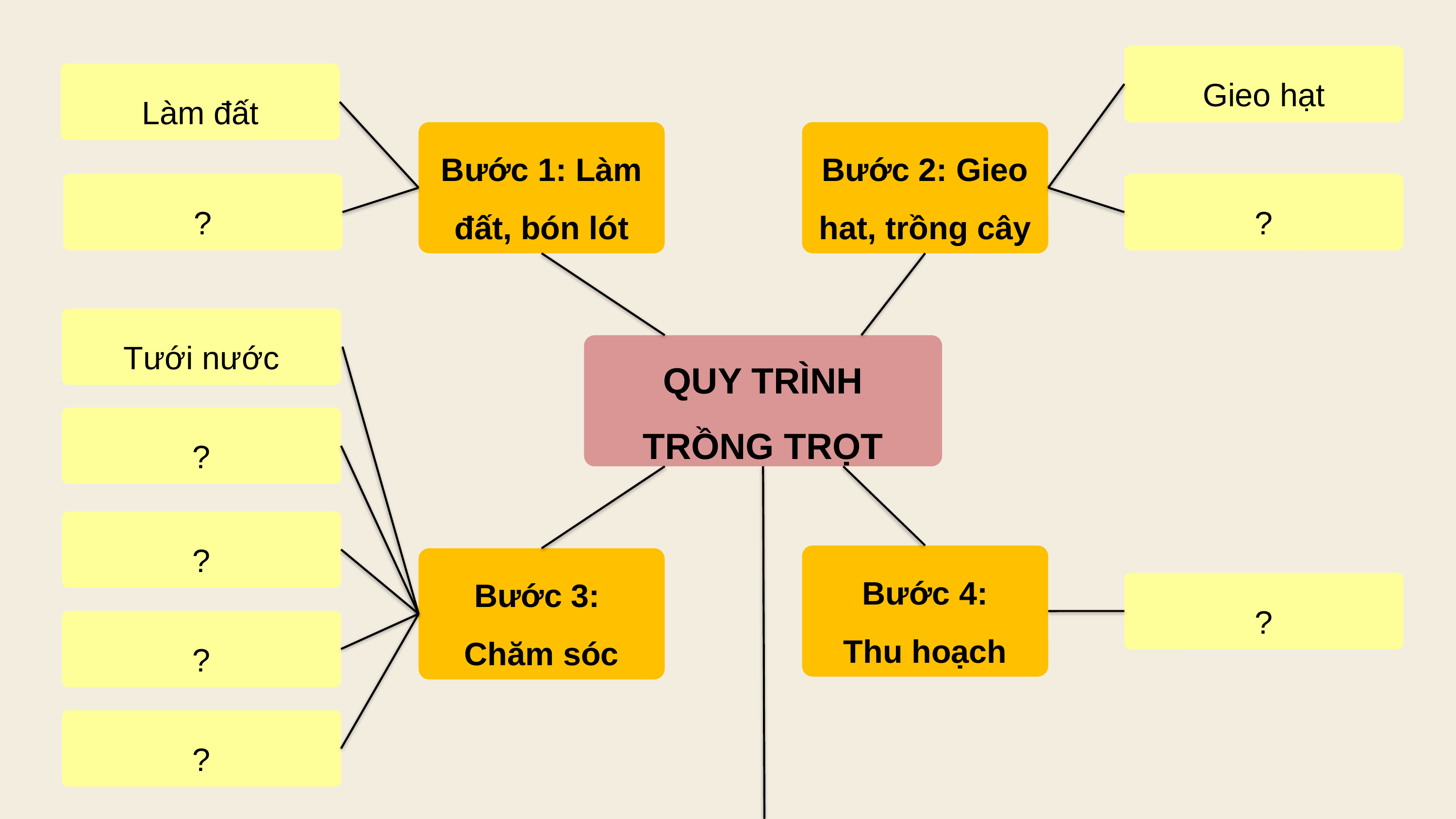

Gieo hạt
Làm đất
QUY TRÌNH TRỒNG TRỌT
Bước 1: Làm đất, bón lót
Bước 2: Gieo hat, trồng cây
?
?
Tưới nước
?
?
Bước 4:
Thu hoạch
Bước 3:
Chăm sóc
?
?
?